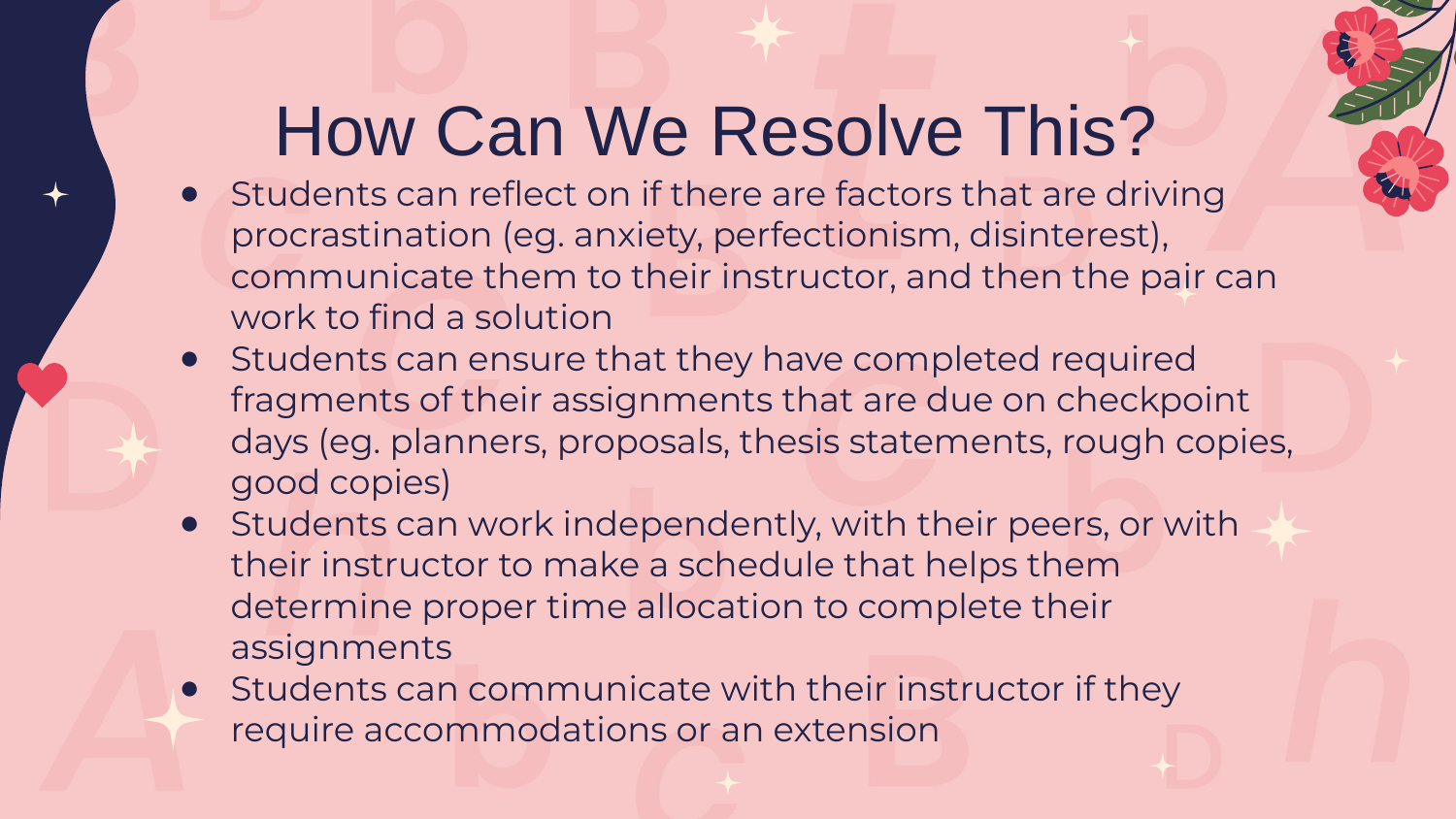

# How Can We Resolve This?
Students can reflect on if there are factors that are driving procrastination (eg. anxiety, perfectionism, disinterest), communicate them to their instructor, and then the pair can work to find a solution
Students can ensure that they have completed required fragments of their assignments that are due on checkpoint days (eg. planners, proposals, thesis statements, rough copies, good copies)
Students can work independently, with their peers, or with their instructor to make a schedule that helps them determine proper time allocation to complete their assignments
Students can communicate with their instructor if they require accommodations or an extension